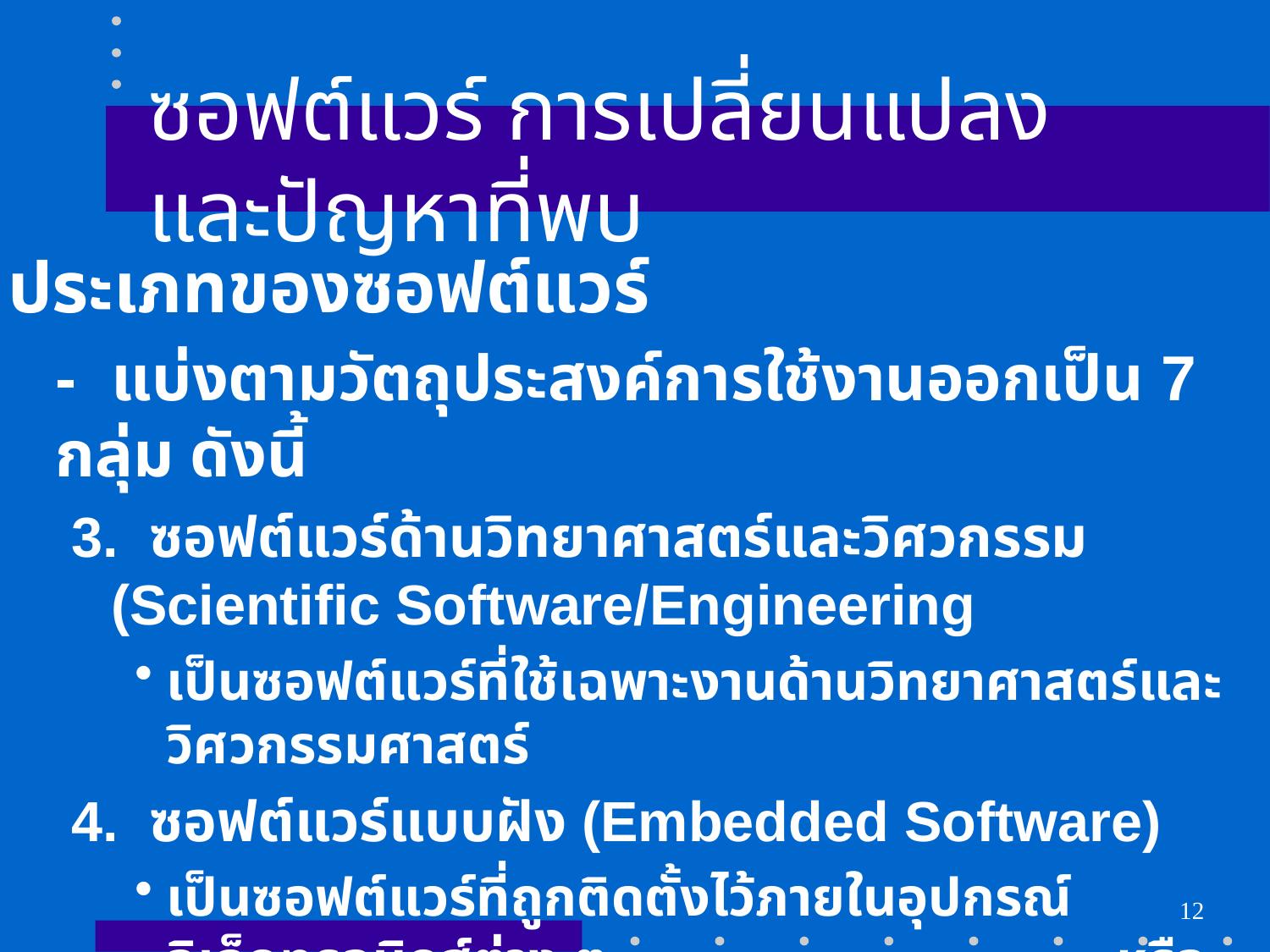

# ซอฟต์แวร์ การเปลี่ยนแปลง และปัญหาที่พบ
ประเภทของซอฟต์แวร์
	-  แบ่งตามวัตถุประสงค์การใช้งานออกเป็น 7 กลุ่ม ดังนี้
3.  ซอฟต์แวร์ด้านวิทยาศาสตร์และวิศวกรรม (Scientific Software/Engineering
เป็นซอฟต์แวร์ที่ใช้เฉพาะงานด้านวิทยาศาสตร์และวิศวกรรมศาสตร์
4.  ซอฟต์แวร์แบบฝัง (Embedded Software)
เป็นซอฟต์แวร์ที่ถูกติดตั้งไว้ภายในอุปกรณ์อิเล็กทรอนิกส์ต่าง ๆ                                     หรือภายในระบบงาน